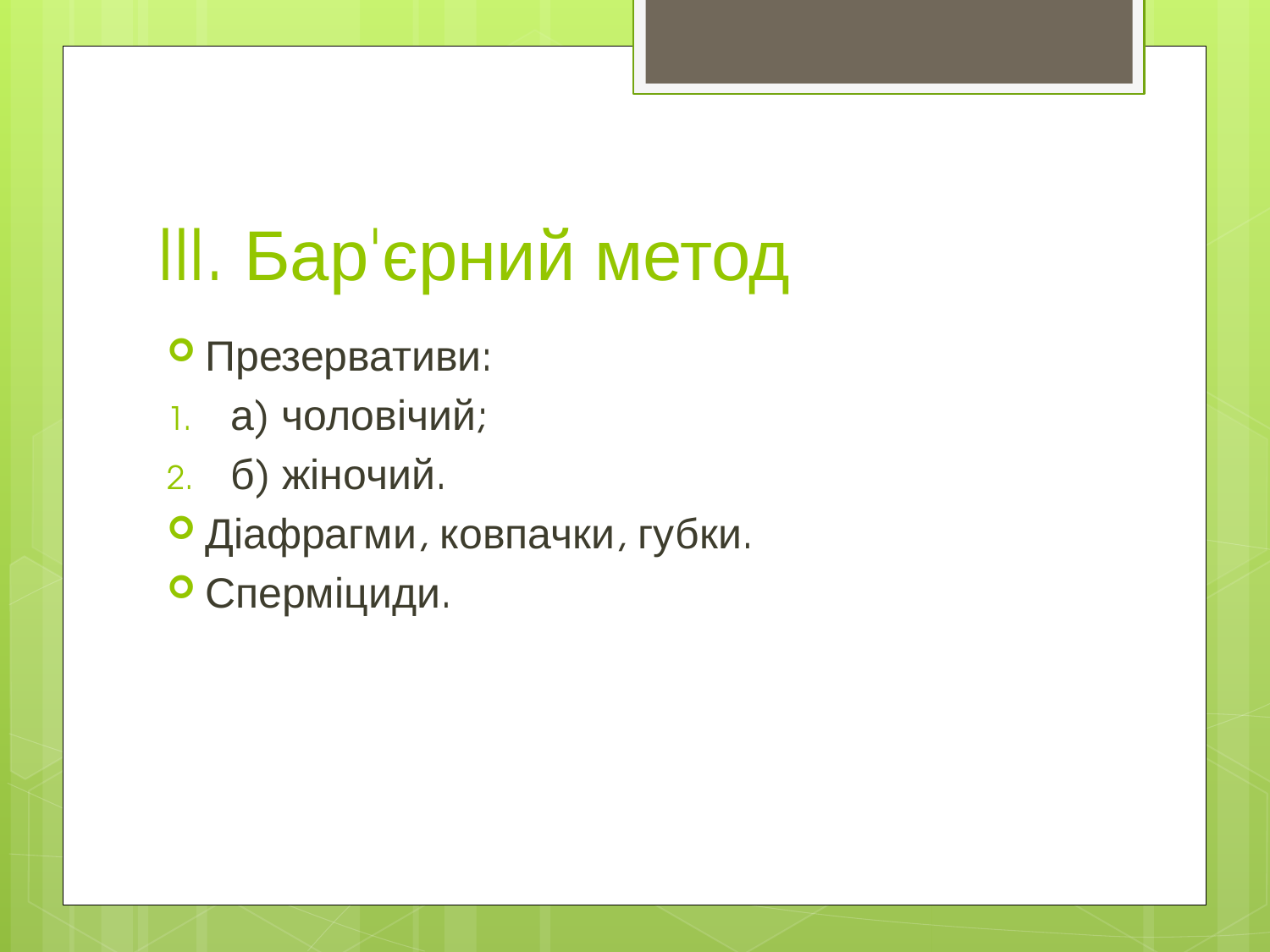

# III. Бар'єрний метод
Презервативи:
а) чоловічий;
б) жіночий.
Діафрагми, ковпачки, губки.
Сперміциди.